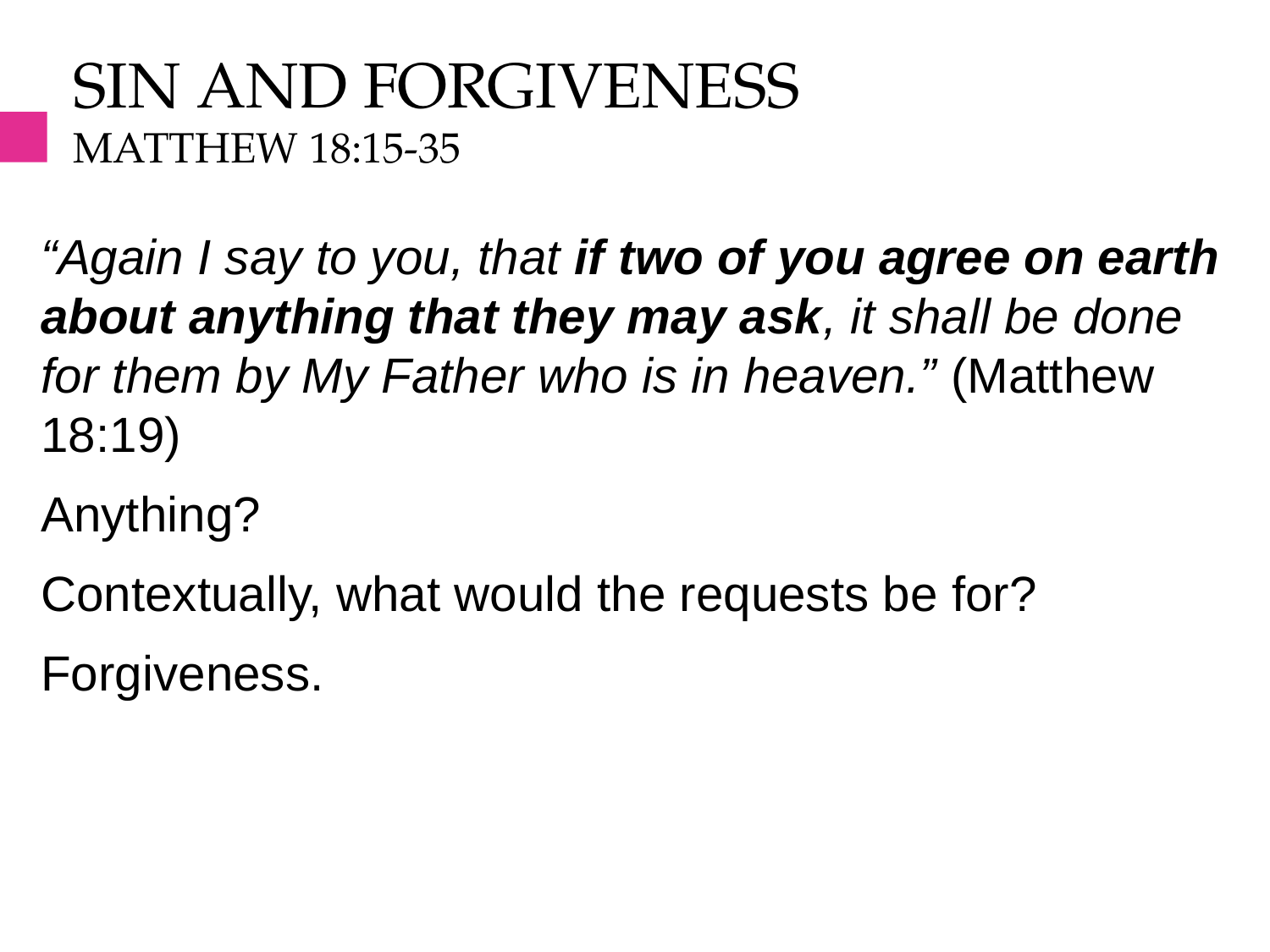

# Sin and forgiveness Matthew 18:15-35
“Again I say to you, that if two of you agree on earth about anything that they may ask, it shall be done for them by My Father who is in heaven.” (Matthew 18:19)
Anything?
Contextually, what would the requests be for?
Forgiveness.